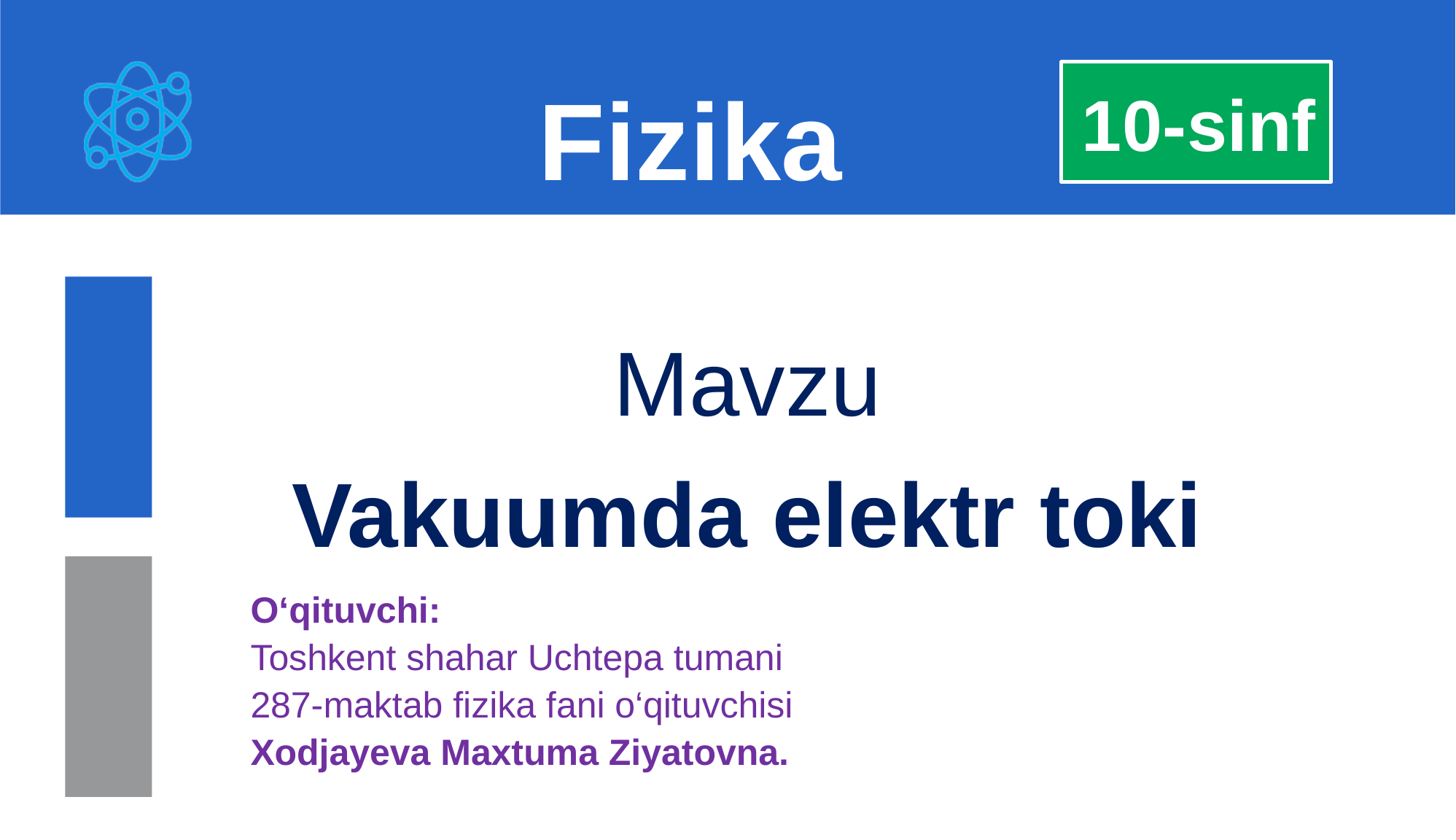

Fizika
10-sinf

Mavzu
Vakuumda elektr toki
O‘qituvchi:
Toshkent shahar Uchtepa tumani
287-maktab fizika fani o‘qituvchisi
Xodjayeva Maxtuma Ziyatovna.